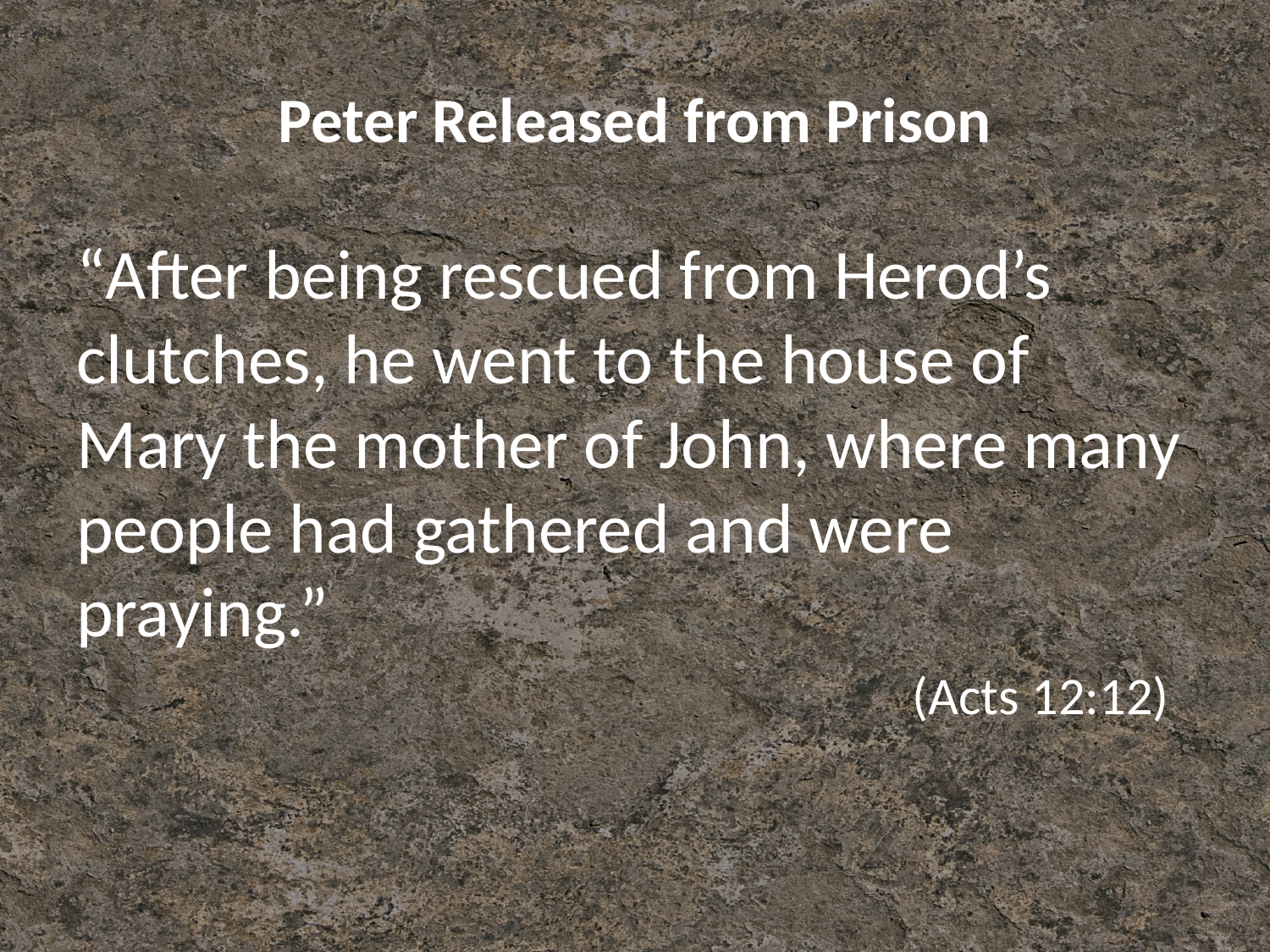

# Peter Released from Prison
“After being rescued from Herod’s clutches, he went to the house of Mary the mother of John, where many people had gathered and were praying.”
(Acts 12:12)